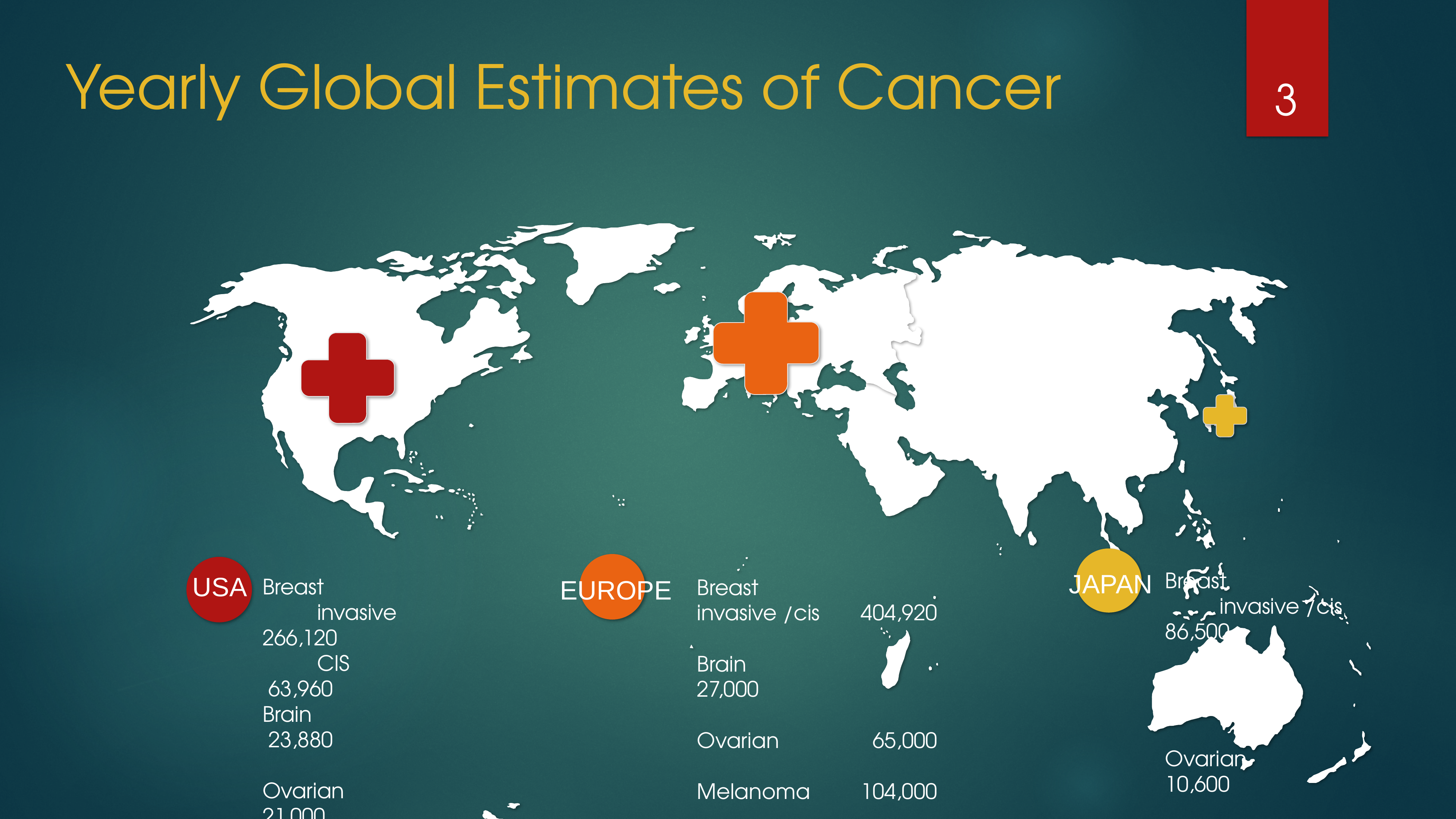

3
Yearly Global Estimates of Cancer

USA
EUROPE
Breast
	invasive /cis	  86,500

Brain 				    5,000

Ovarian			  10,600

Melanoma		  29,400

JAPAN
Breast
invasive /cis	404,920

Brain 			  27,000

Ovarian		  65,000

Melanoma	104,000

Breast
	invasive 	266,120
	CIS			  63,960
Brain 			  23,880

Ovarian		  21,000

Melanoma	    9,127